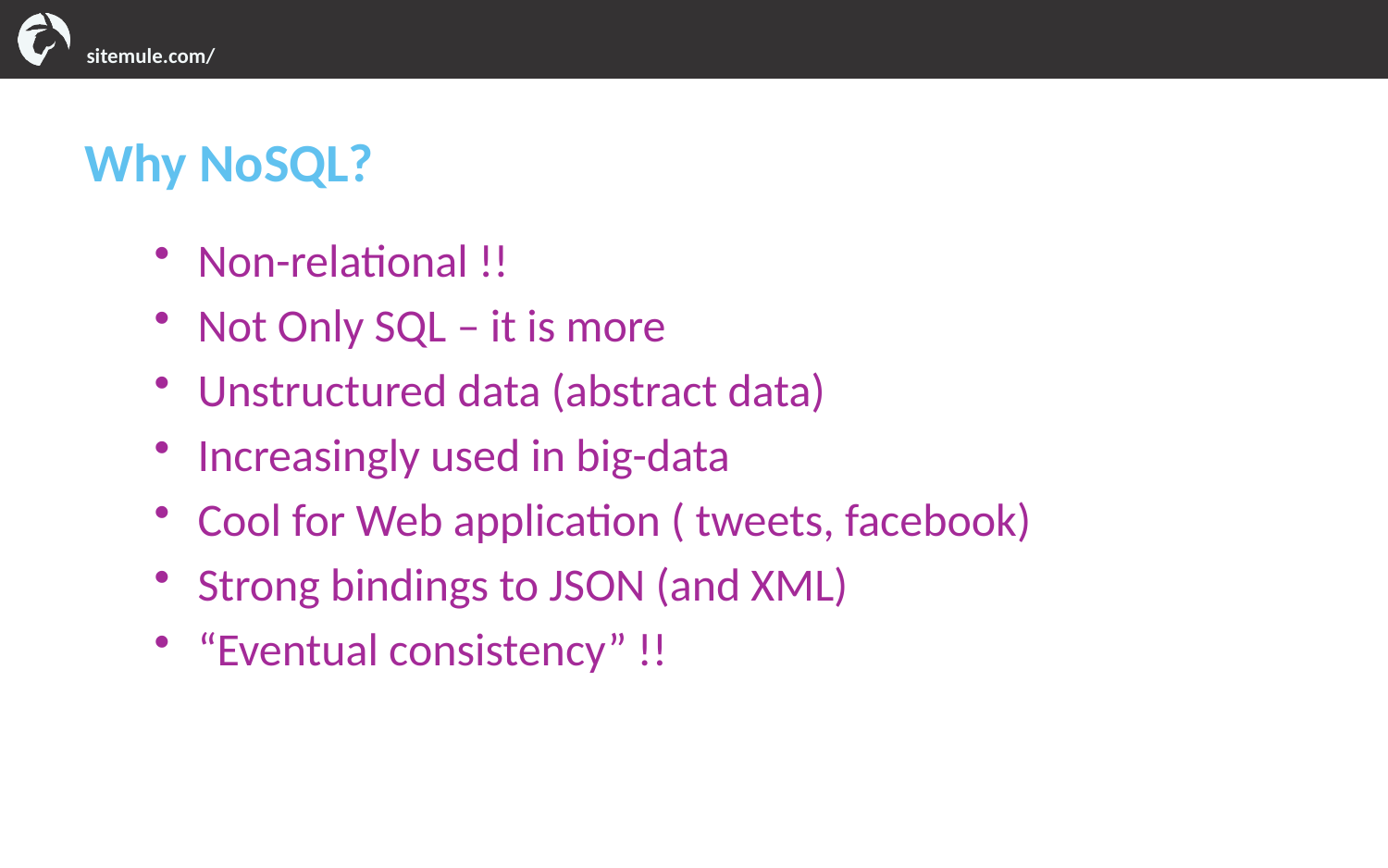

# Why NoSQL?

Non-relational !!
Not Only SQL – it is more
Unstructured data (abstract data)
Increasingly used in big-data
Cool for Web application ( tweets, facebook)
Strong bindings to JSON (and XML)
“Eventual consistency” !!